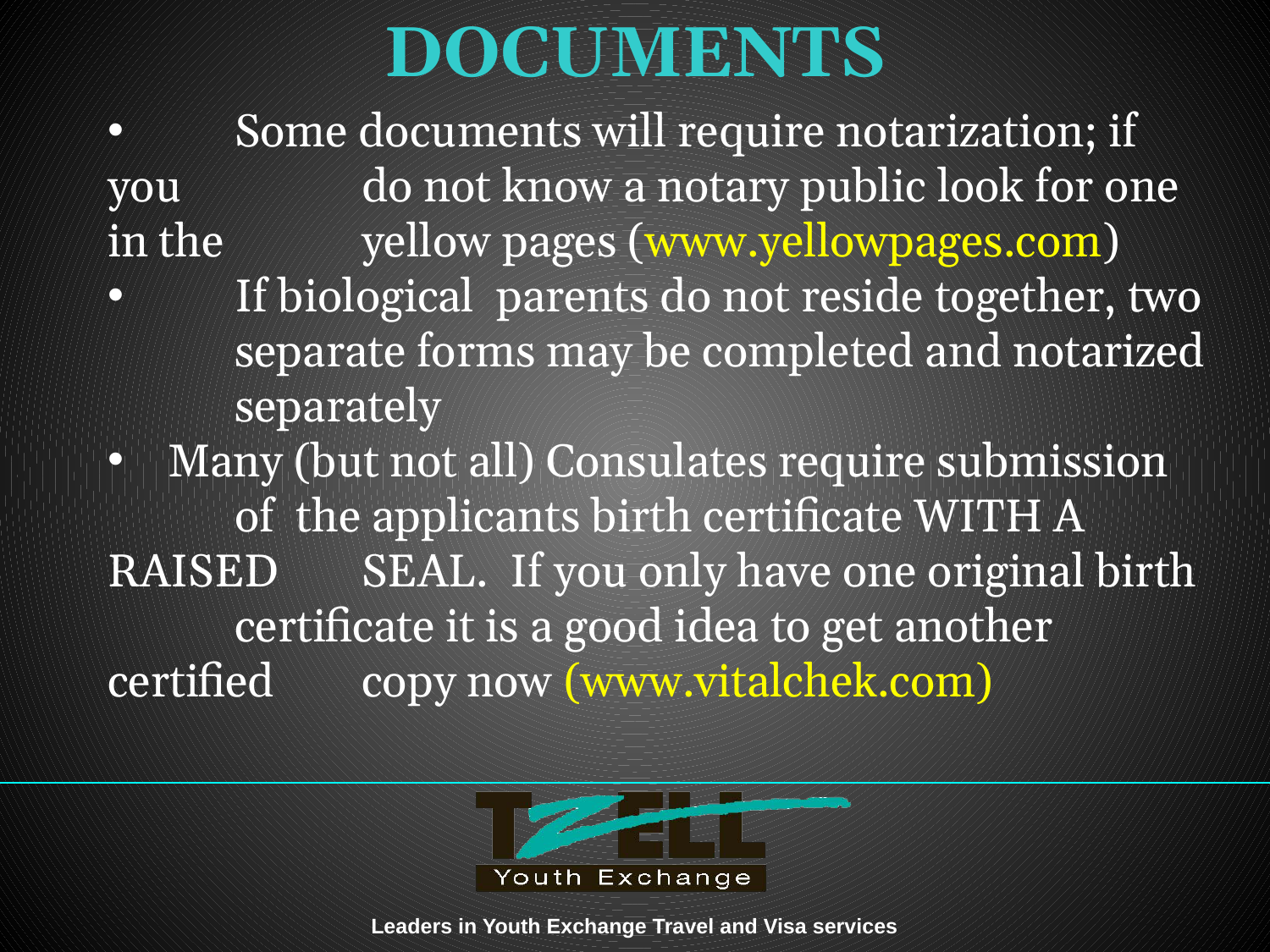

# DOCUMENTS
	Some documents will require notarization; if you          	do not know a notary public look for one in the  	yellow pages (www.yellowpages.com)
	If biological  parents do not reside together, two 	separate forms may be completed and notarized 	separately
    Many (but not all) Consulates require submission 	of  the applicants birth certificate WITH A RAISED 	SEAL.  If you only have one original birth 	certificate it is a good idea to get another certified 	copy now (www.vitalchek.com)
Leaders in Youth Exchange Travel and Visa services